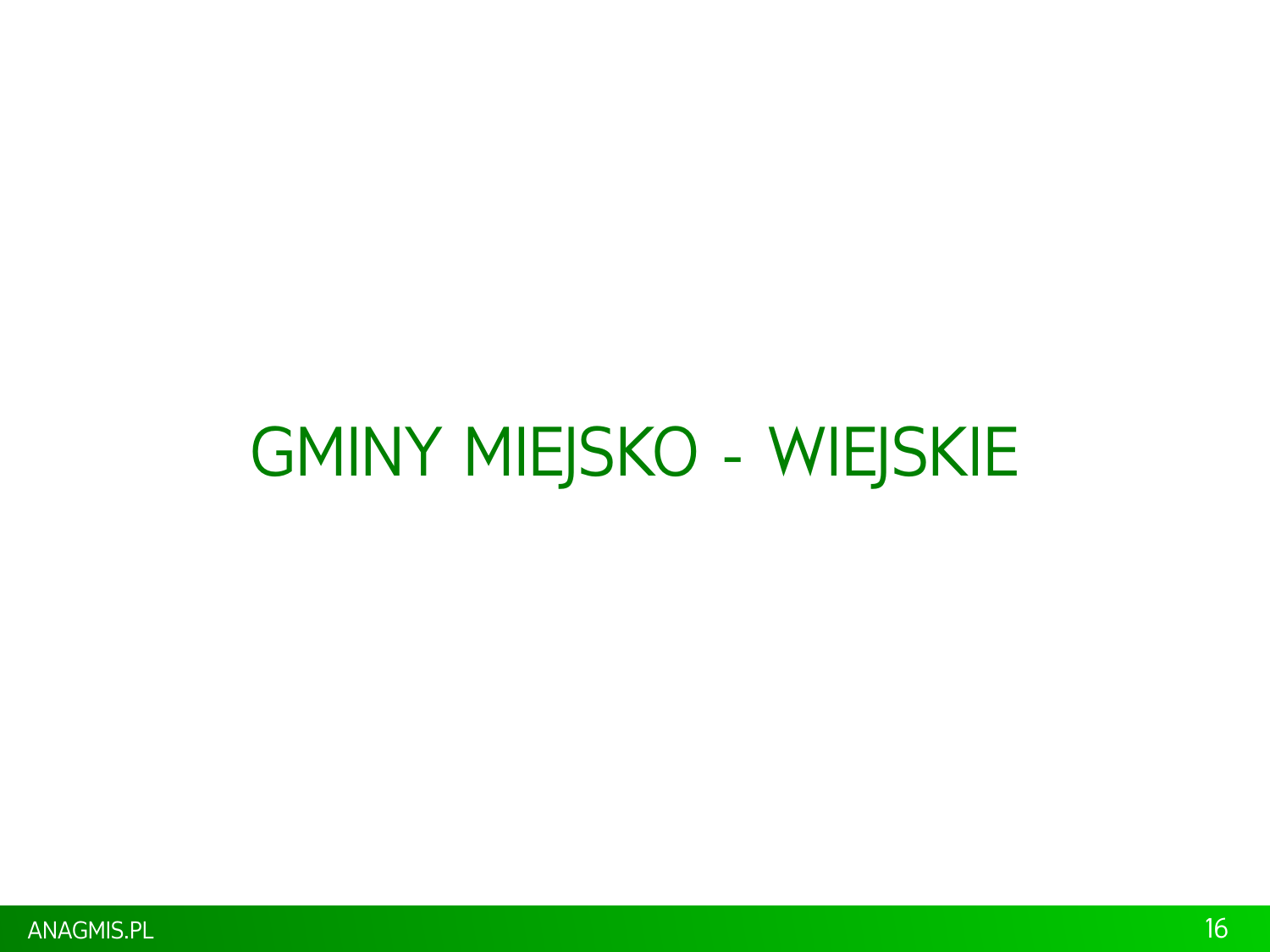

# GMINY MIEJSKO - WIEJSKIE
16

ANAGMIS.PL